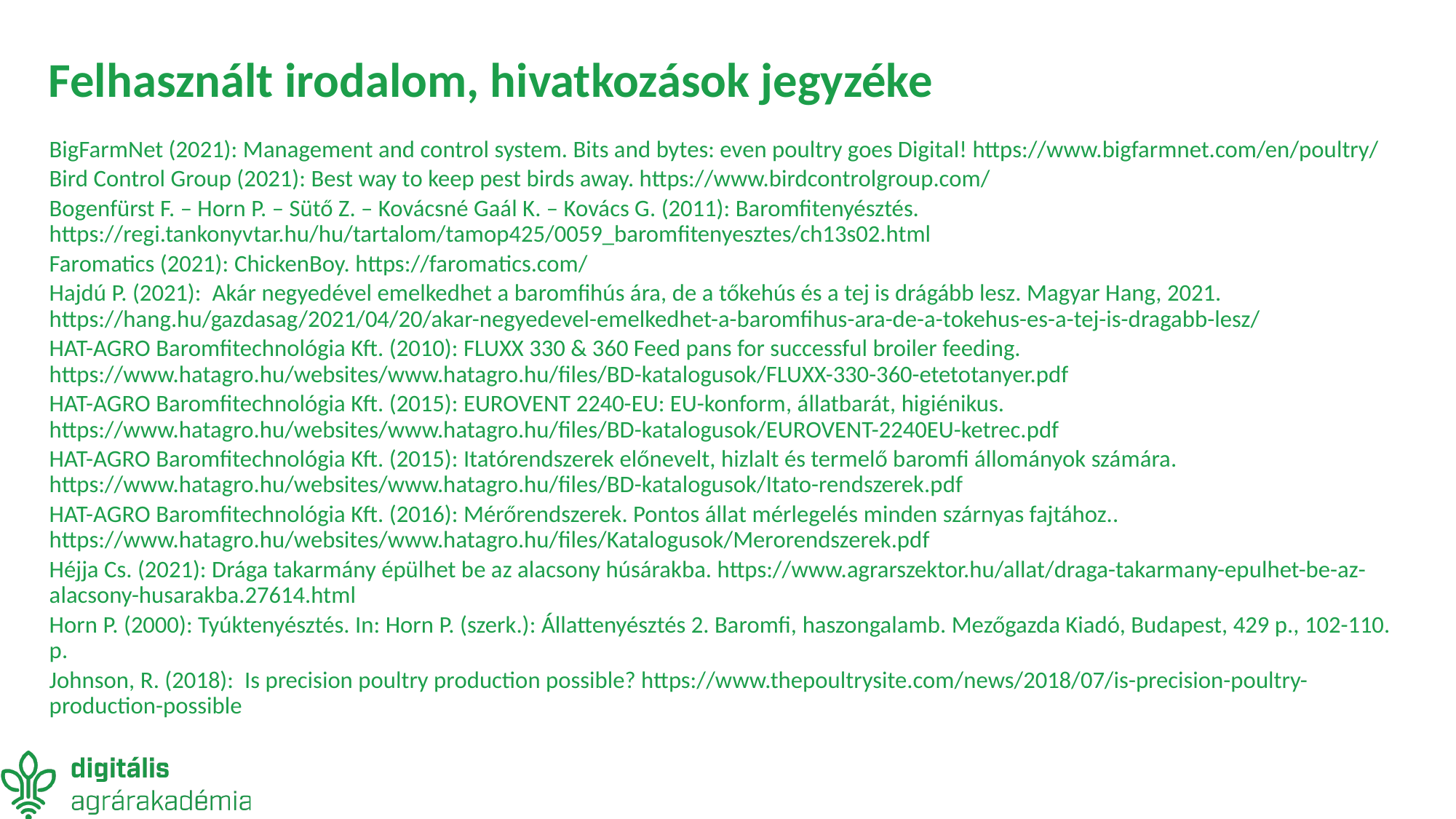

# Felhasznált irodalom, hivatkozások jegyzéke

BigFarmNet (2021): Management and control system. Bits and bytes: even poultry goes Digital! https://www.bigfarmnet.com/en/poultry/
Bird Control Group (2021): Best way to keep pest birds away. https://www.birdcontrolgroup.com/
Bogenfürst F. – Horn P. – Sütő Z. – Kovácsné Gaál K. – Kovács G. (2011): Baromfitenyésztés.  https://regi.tankonyvtar.hu/hu/tartalom/tamop425/0059_baromfitenyesztes/ch13s02.html
Faromatics (2021): ChickenBoy. https://faromatics.com/
Hajdú P. (2021):  Akár negyedével emelkedhet a baromfihús ára, de a tőkehús és a tej is drágább lesz. Magyar Hang, 2021. https://hang.hu/gazdasag/2021/04/20/akar-negyedevel-emelkedhet-a-baromfihus-ara-de-a-tokehus-es-a-tej-is-dragabb-lesz/
HAT-AGRO Baromfitechnológia Kft. (2010): FLUXX 330 & 360 Feed pans for successful broiler feeding. https://www.hatagro.hu/websites/www.hatagro.hu/files/BD-katalogusok/FLUXX-330-360-etetotanyer.pdf
HAT-AGRO Baromfitechnológia Kft. (2015): EUROVENT 2240-EU: EU-konform, állatbarát, higiénikus. https://www.hatagro.hu/websites/www.hatagro.hu/files/BD-katalogusok/EUROVENT-2240EU-ketrec.pdf
HAT-AGRO Baromfitechnológia Kft. (2015): Itatórendszerek előnevelt, hizlalt és termelő baromfi állományok számára. https://www.hatagro.hu/websites/www.hatagro.hu/files/BD-katalogusok/Itato-rendszerek.pdf
HAT-AGRO Baromfitechnológia Kft. (2016): Mérőrendszerek. Pontos állat mérlegelés minden szárnyas fajtához.. https://www.hatagro.hu/websites/www.hatagro.hu/files/Katalogusok/Merorendszerek.pdf
Héjja Cs. (2021): Drága takarmány épülhet be az alacsony húsárakba. https://www.agrarszektor.hu/allat/draga-takarmany-epulhet-be-az-alacsony-husarakba.27614.html
Horn P. (2000): Tyúktenyésztés. In: Horn P. (szerk.): Állattenyésztés 2. Baromfi, haszongalamb. Mezőgazda Kiadó, Budapest, 429 p., 102-110. p.
Johnson, R. (2018):  Is precision poultry production possible? https://www.thepoultrysite.com/news/2018/07/is-precision-poultry-production-possible